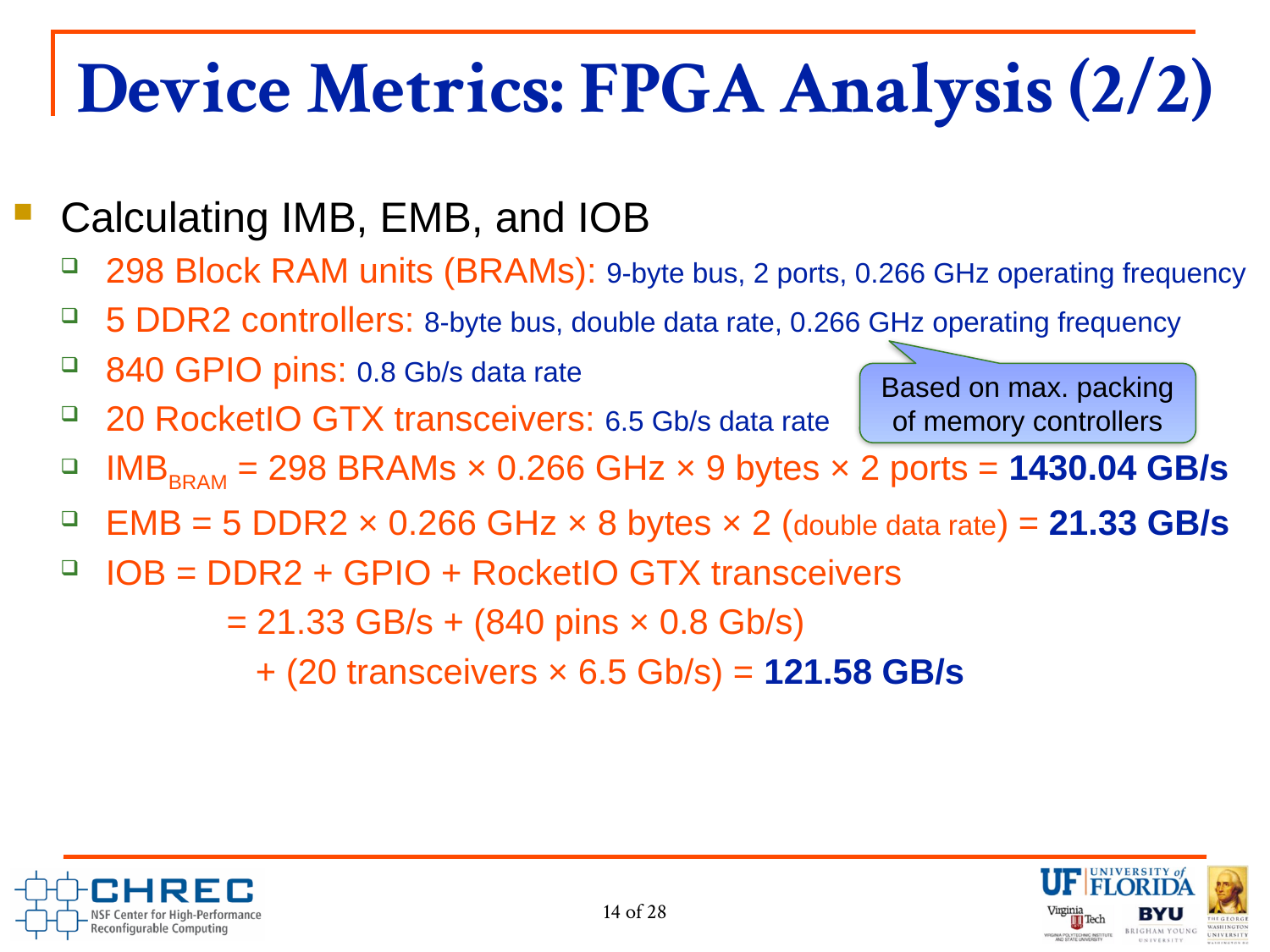

# Device Metrics: FPGA Analysis (2/2)
Calculating IMB, EMB, and IOB
298 Block RAM units (BRAMs): 9-byte bus, 2 ports, 0.266 GHz operating frequency
5 DDR2 controllers: 8-byte bus, double data rate, 0.266 GHz operating frequency
840 GPIO pins: 0.8 Gb/s data rate
20 RocketIO GTX transceivers: 6.5 Gb/s data rate
IMBBRAM = 298 BRAMs × 0.266 GHz × 9 bytes × 2 ports = 1430.04 GB/s
EMB = 5 DDR2 × 0.266 GHz × 8 bytes × 2 (double data rate) = 21.33 GB/s
IOB = DDR2 + GPIO + RocketIO GTX transceivers
	    = 21.33 GB/s + (840 pins × 0.8 Gb/s)
	       + (20 transceivers × 6.5 Gb/s) = 121.58 GB/s
Based on max. packing of memory controllers
14 of 28